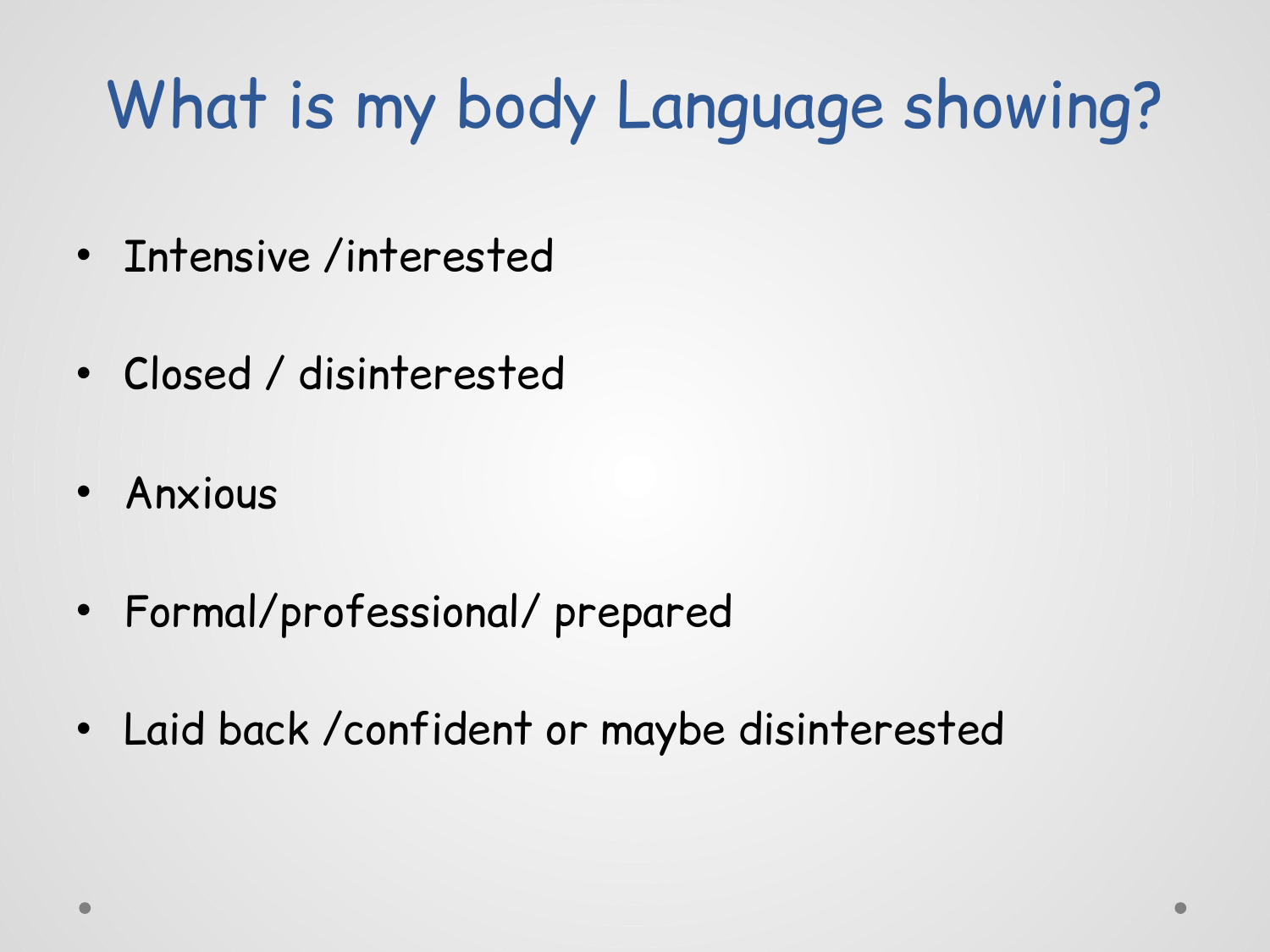

# What is my body Language showing?
Intensive /interested

Closed / disinterested

Anxious

Formal/professional/ prepared

Laid back /confident or maybe disinterested